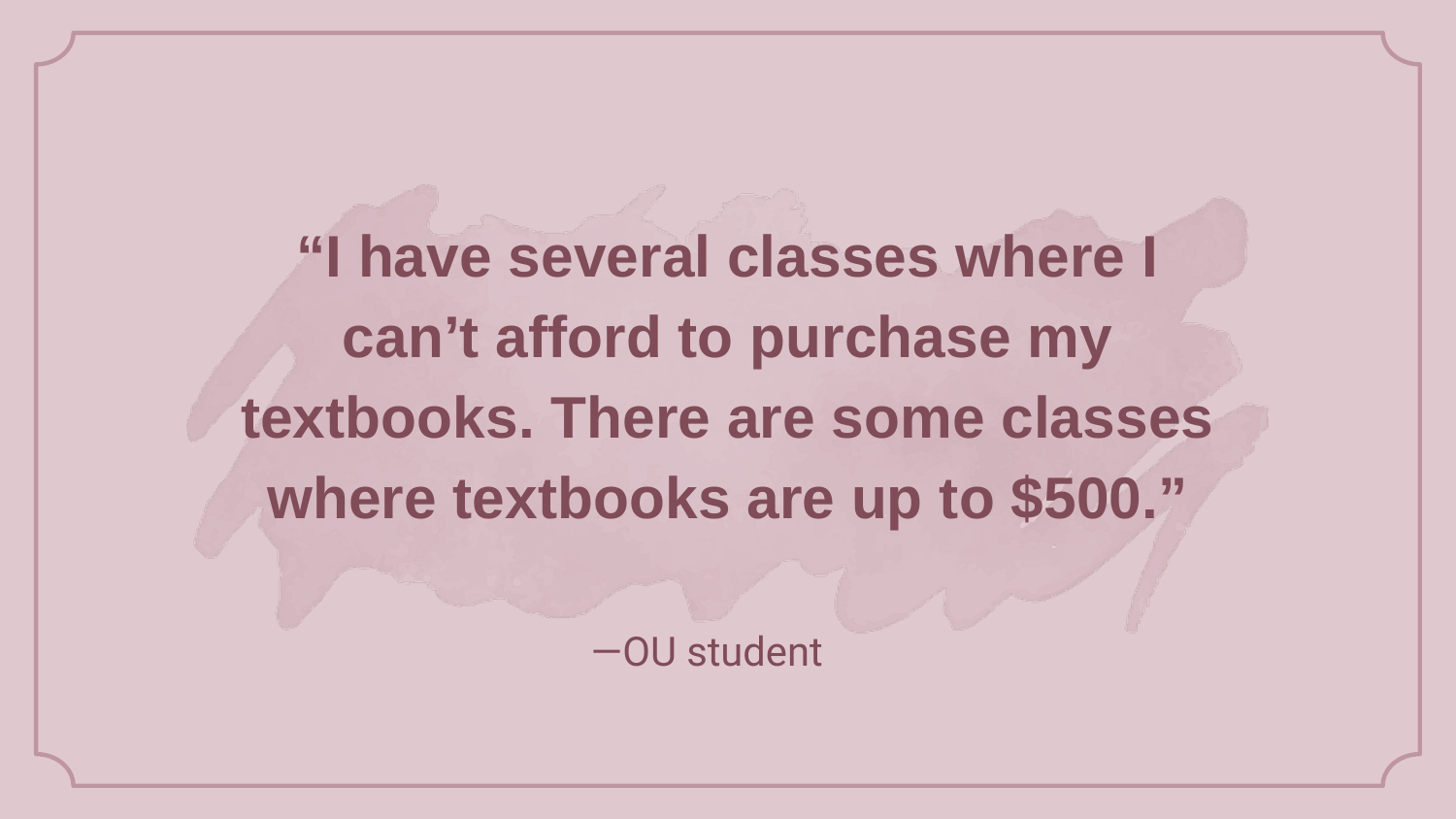

# “I have several classes where I can’t afford to purchase my textbooks. There are some classes where textbooks are up to $500.”
—OU student